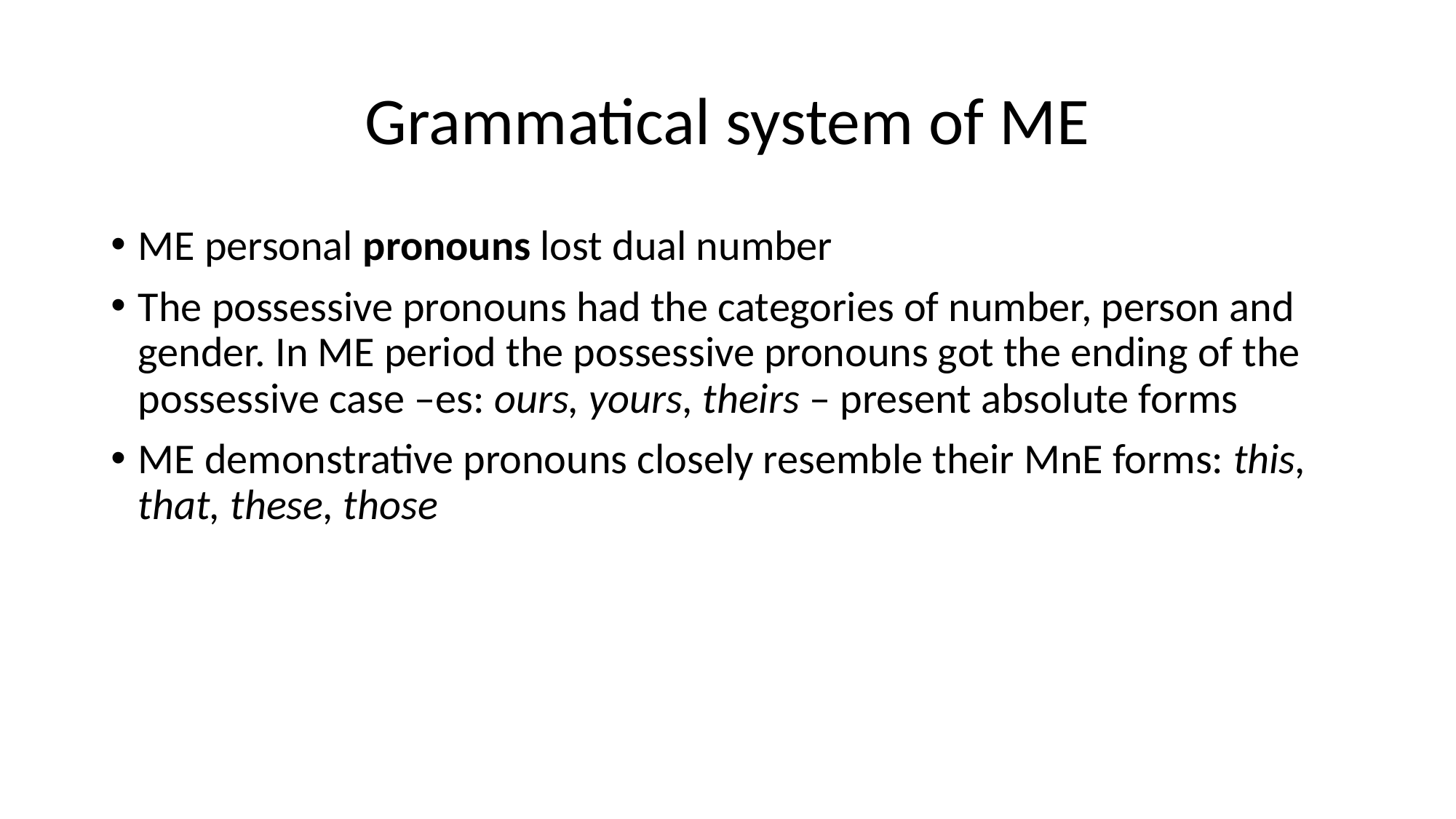

# Grammatical system of ME
ME personal pronouns lost dual number
The possessive pronouns had the categories of number, person and gender. In ME period the possessive pronouns got the ending of the possessive case –es: ours, yours, theirs – present absolute forms
ME demonstrative pronouns closely resemble their MnE forms: this, that, these, those